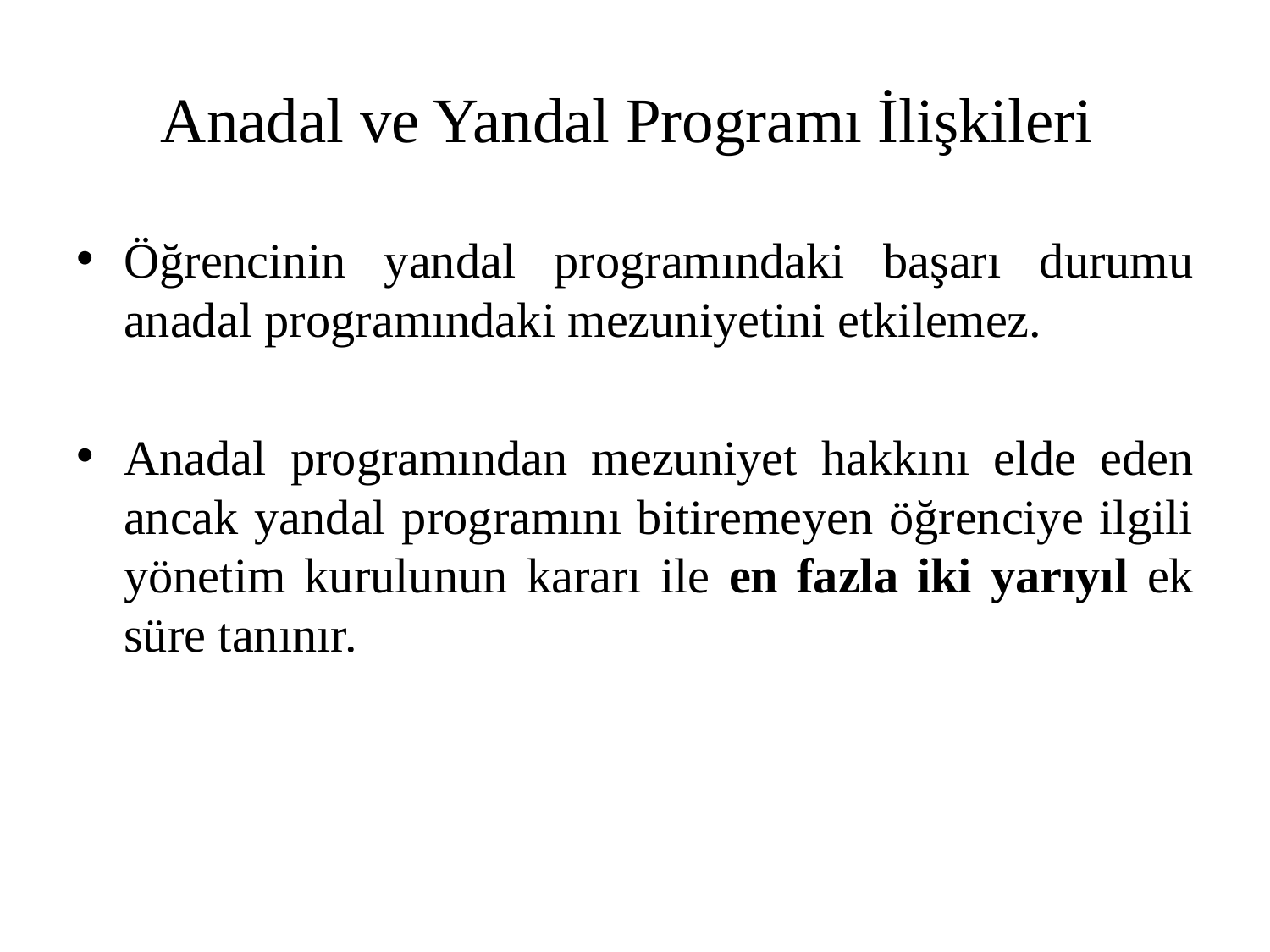

# Anadal ve Yandal Programı İlişkileri
Öğrencinin yandal programındaki başarı durumu anadal programındaki mezuniyetini etkilemez.

Anadal programından mezuniyet hakkını elde eden ancak yandal programını bitiremeyen öğrenciye ilgili yönetim kurulunun kararı ile en fazla iki yarıyıl ek süre tanınır.